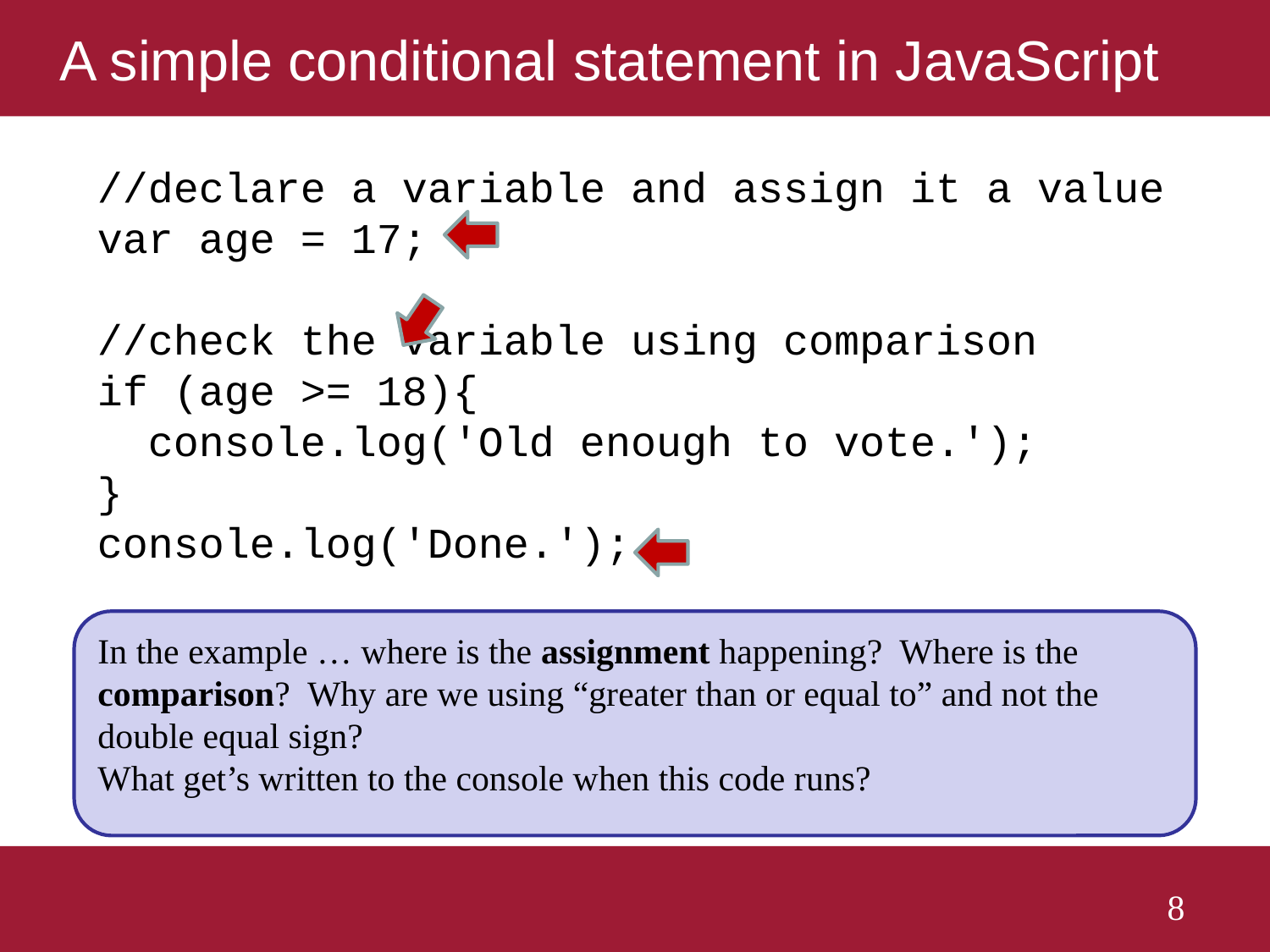

# A simple conditional statement in JavaScript
//declare a variable and assign it a value
var age = 17;

//check the variable using comparison
if (age >= 18){
  console.log('Old enough to vote.');
}
console.log('Done.');

In the example … where is the assignment happening?  Where is the comparison?  Why are we using “greater than or equal to” and not the double equal sign?
What get’s written to the console when this code runs?
8